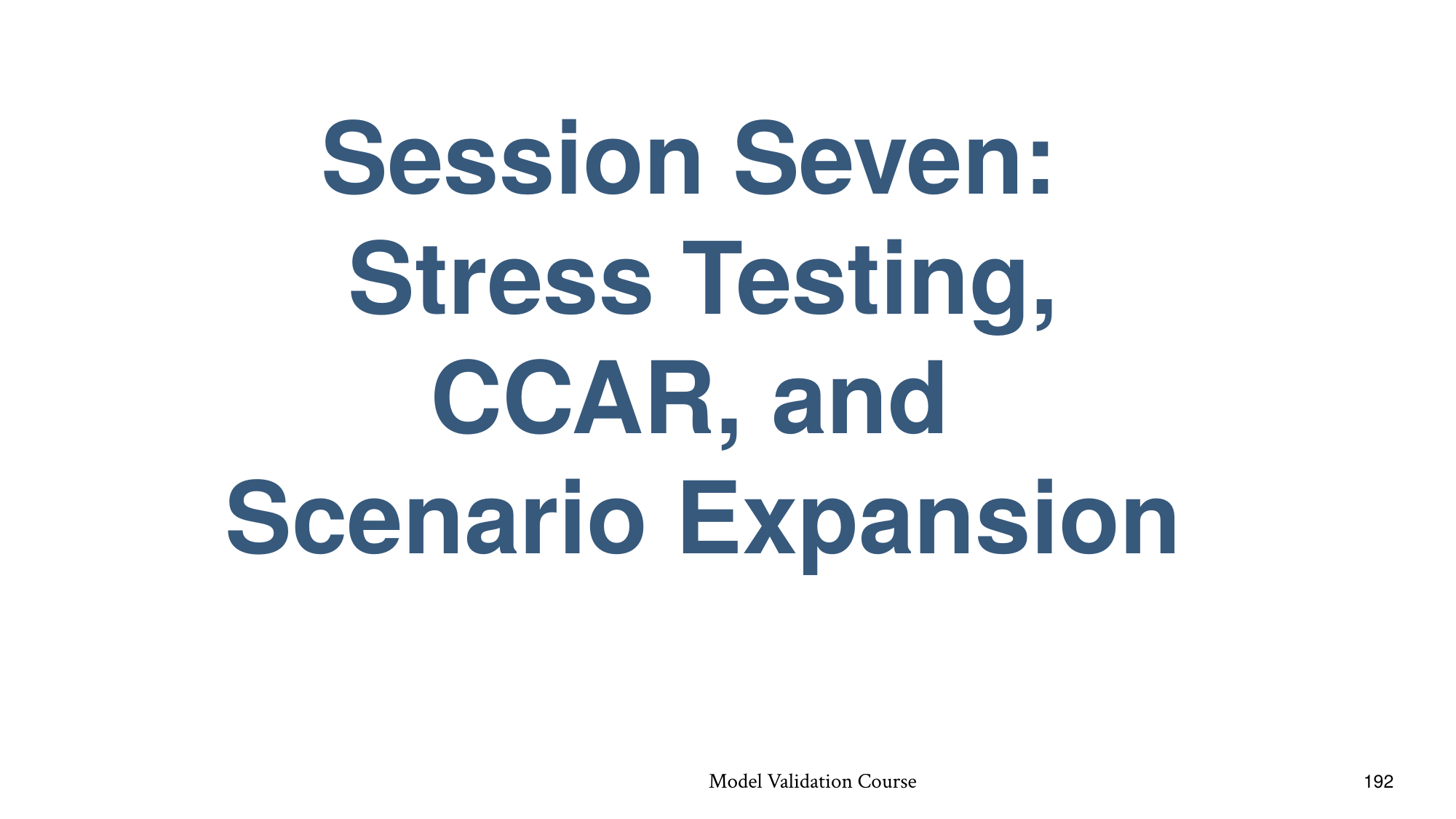

# Session Seven: Stress Testing, CCAR, and Scenario Expansion
Model Validation Course					192